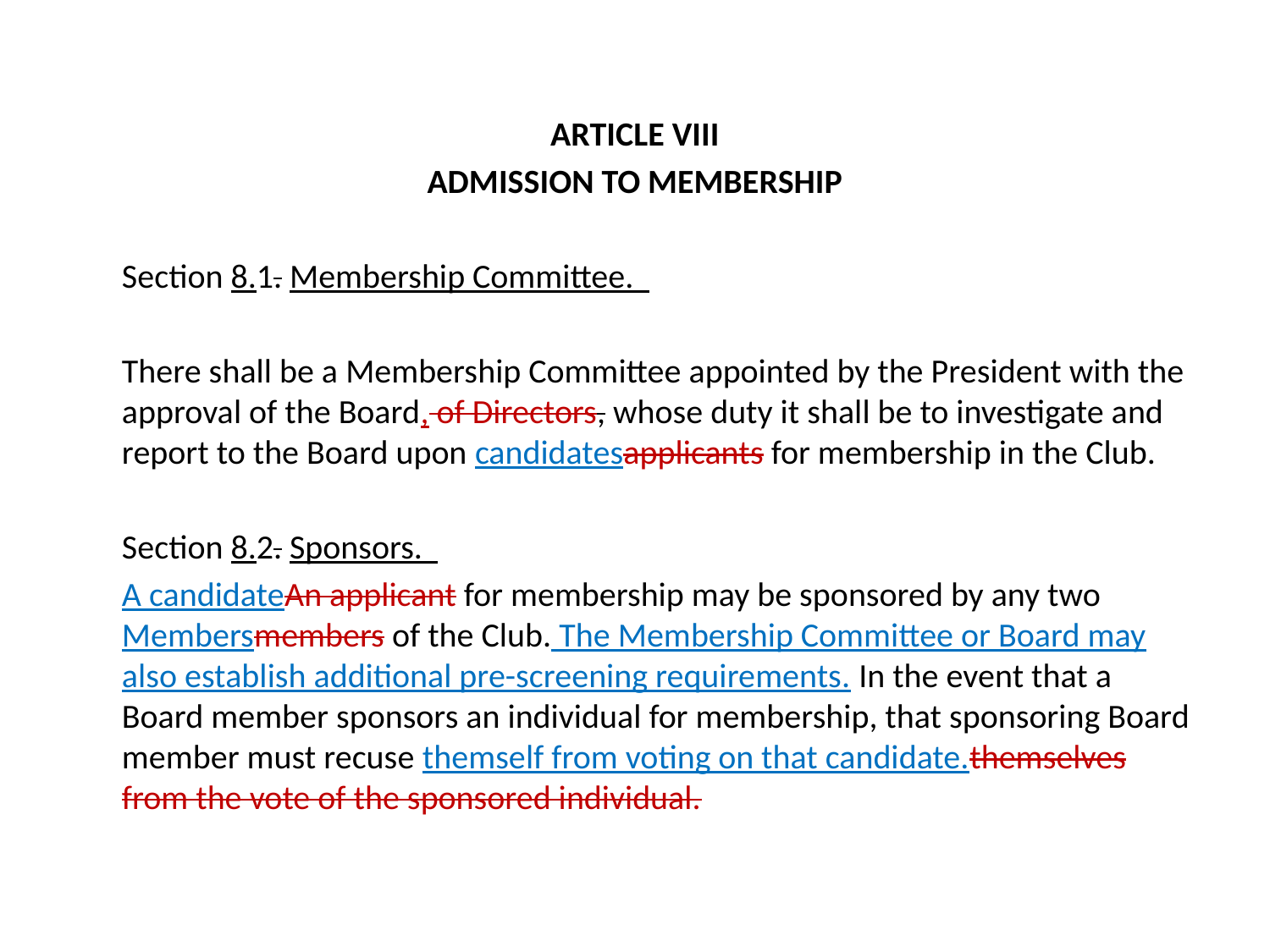

ARTICLE VIII
ADMISSION TO MEMBERSHIP

	Section 8.1. Membership Committee.

	There shall be a Membership Committee appointed by the President with the approval of the Board, of Directors, whose duty it shall be to investigate and report to the Board upon candidatesapplicants for membership in the Club.

	Section 8.2. Sponsors.
	A candidateAn applicant for membership may be sponsored by any two Membersmembers of the Club. The Membership Committee or Board may also establish additional pre-screening requirements. In the event that a Board member sponsors an individual for membership, that sponsoring Board member must recuse themself from voting on that candidate.themselves from the vote of the sponsored individual.